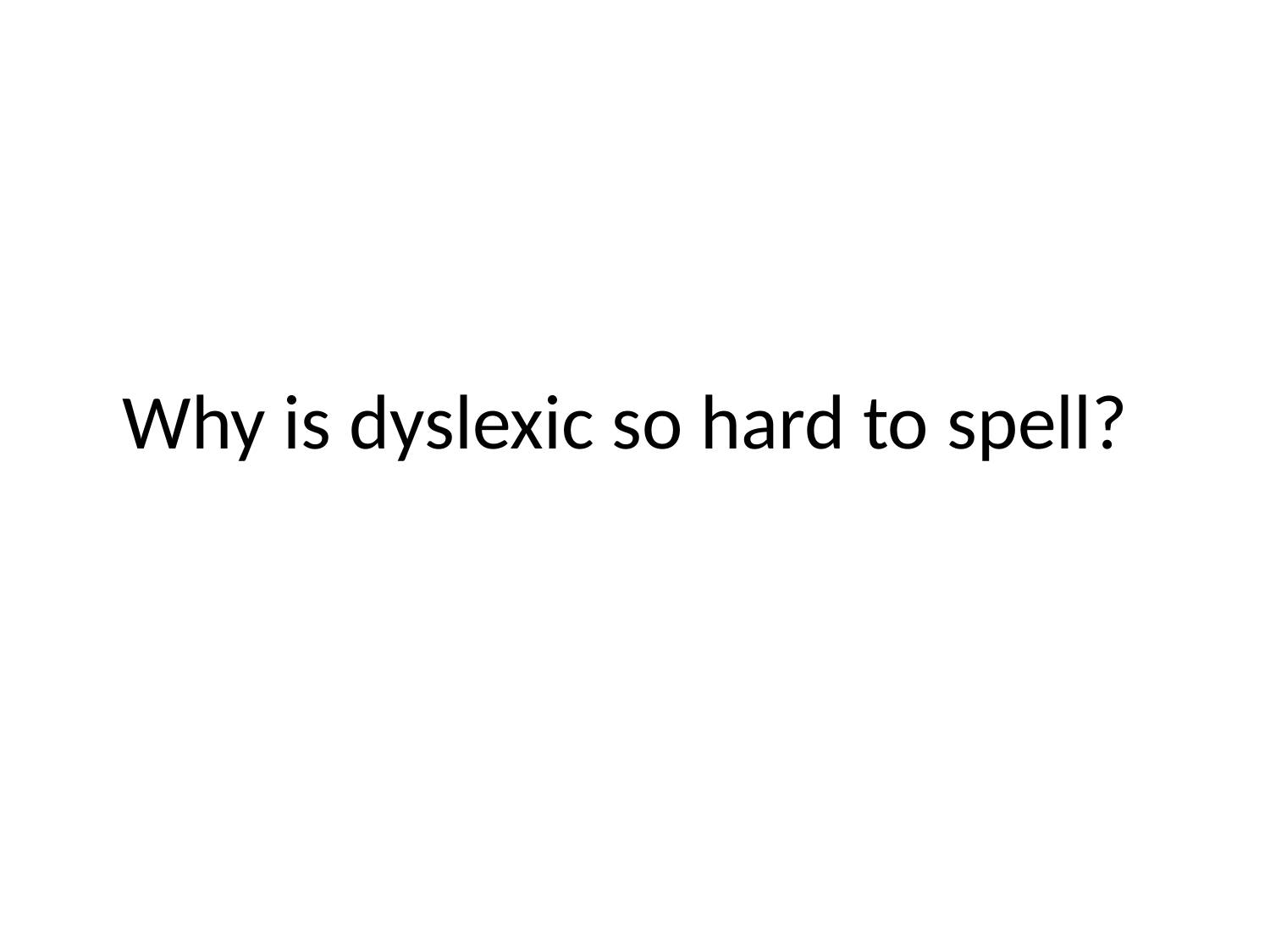

# Why is dyslexic so hard to spell?